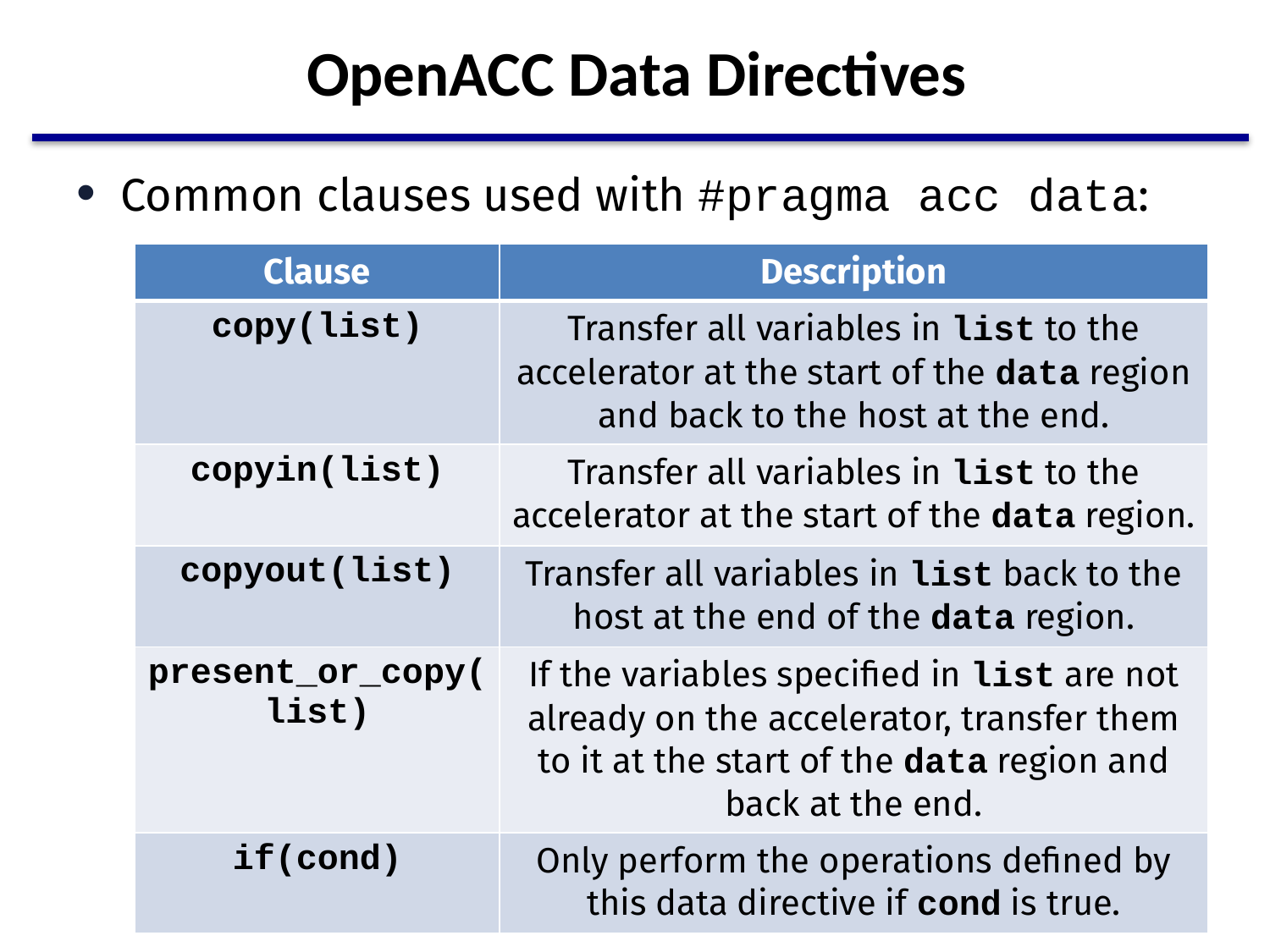

# OpenACC Data Directives
Common clauses used with #pragma acc data:
| Clause | Description |
| --- | --- |
| copy(list) | Transfer all variables in list to the accelerator at the start of the data region and back to the host at the end. |
| copyin(list) | Transfer all variables in list to the accelerator at the start of the data region. |
| copyout(list) | Transfer all variables in list back to the host at the end of the data region. |
| present\_or\_copy(list) | If the variables specified in list are not already on the accelerator, transfer them to it at the start of the data region and back at the end. |
| if(cond) | Only perform the operations defined by this data directive if cond is true. |
29